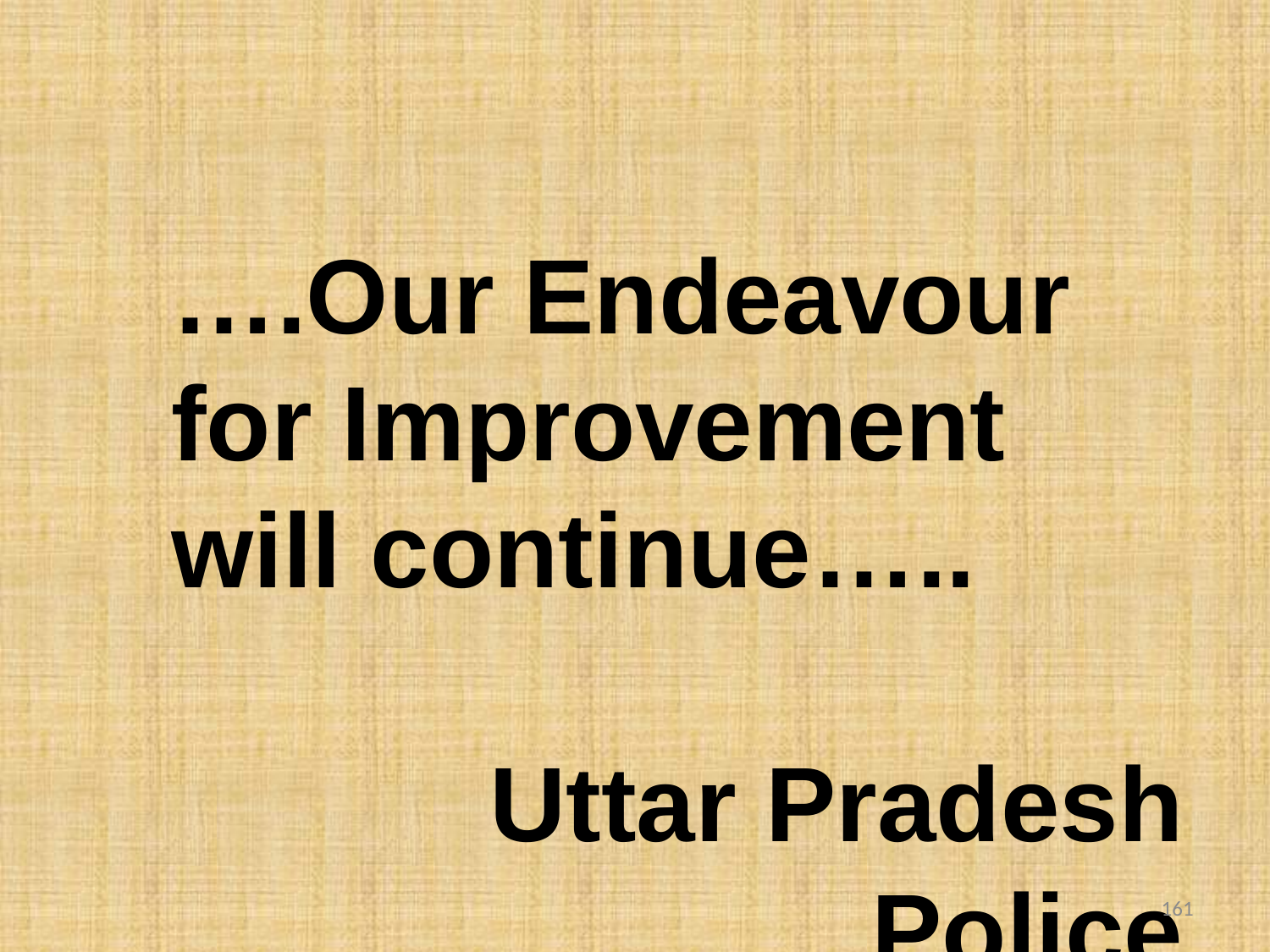

….Our Endeavour for Improvement will continue…..

		Uttar Pradesh Police
District Barabanki
161